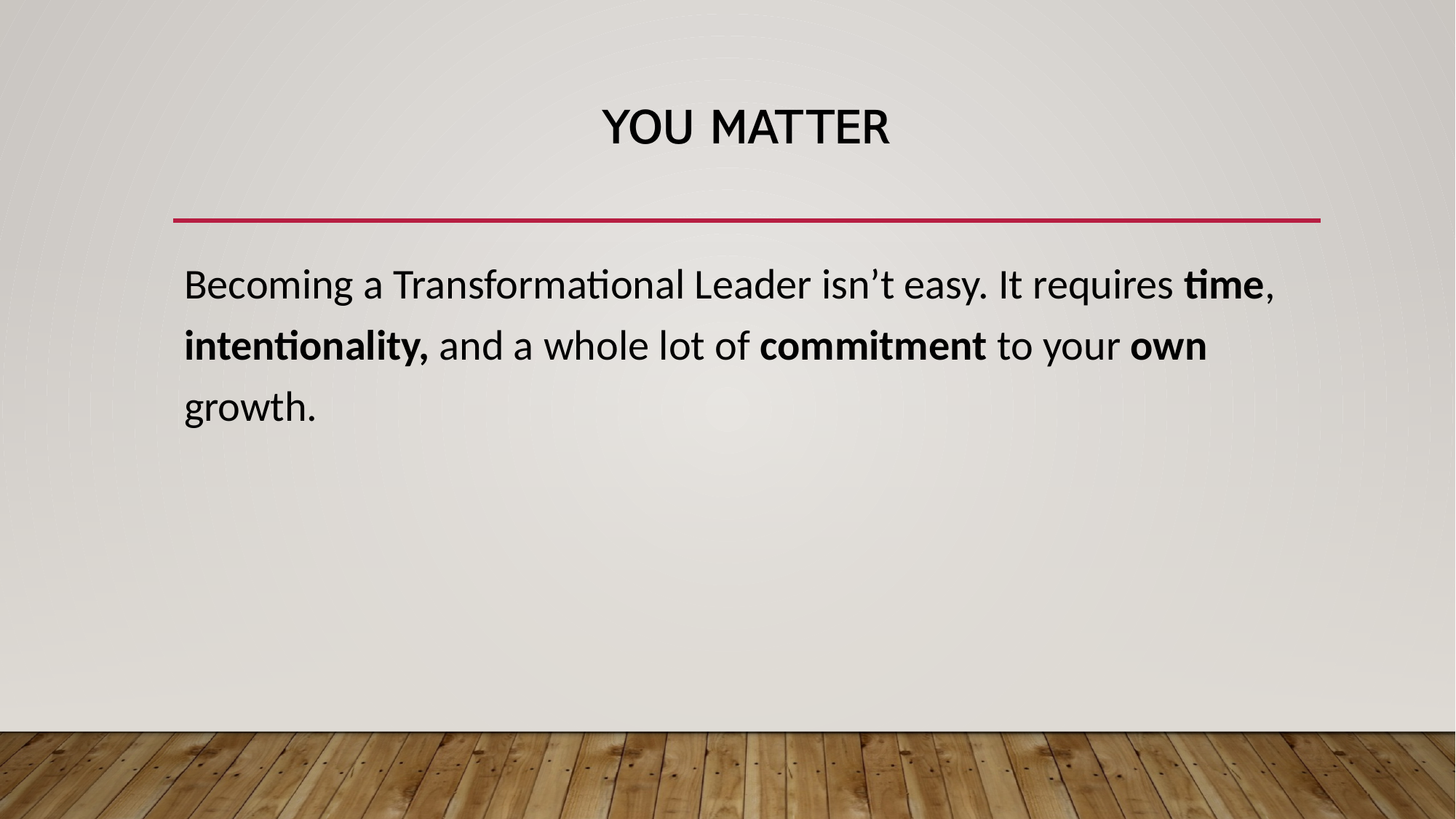

# You Matter
Becoming a Transformational Leader isn’t easy. It requires time, intentionality, and a whole lot of commitment to your own growth.